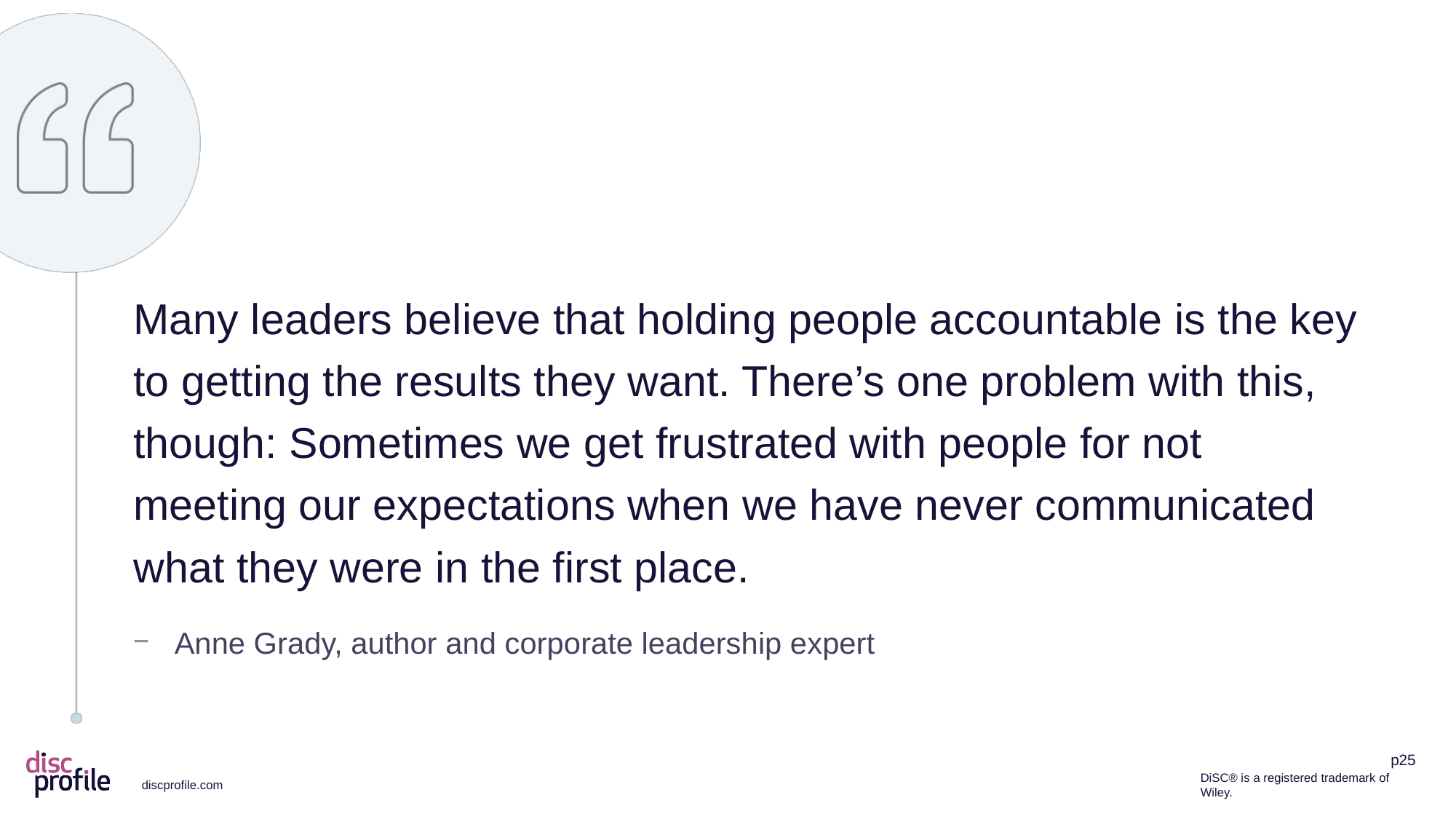

Many leaders believe that holding people accountable is the key to getting the results they want. There’s one problem with this, though: Sometimes we get frustrated with people for not meeting our expectations when we have never communicated what they were in the first place.
Anne Grady, author and corporate leadership expert